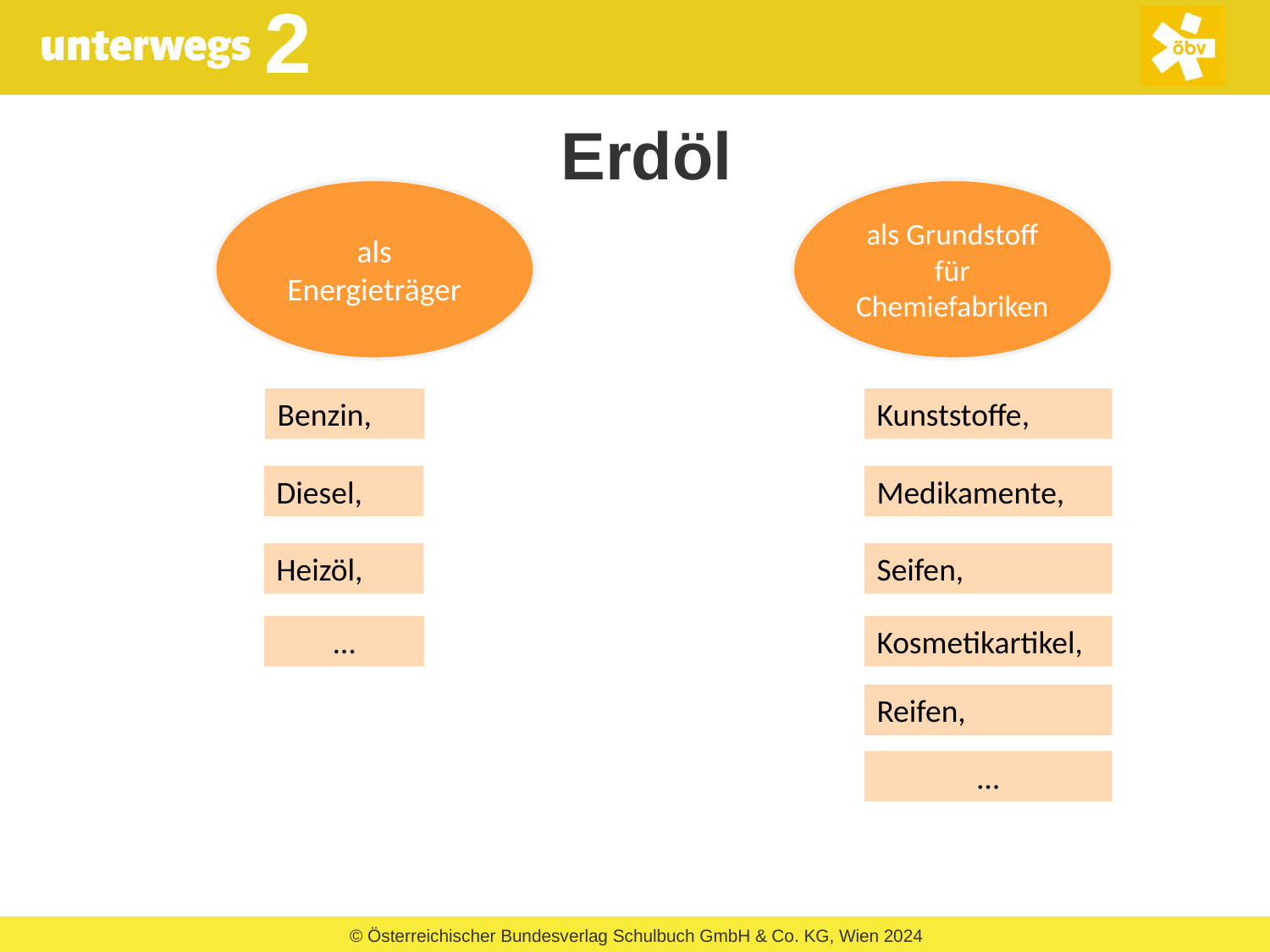

# Erdöl
als Energieträger
als Grundstoff für Chemiefabriken
Benzin,
Kunststoffe,
Diesel,
Medikamente,
Heizöl,
Seifen,
…
Kosmetikartikel,
Reifen,
…